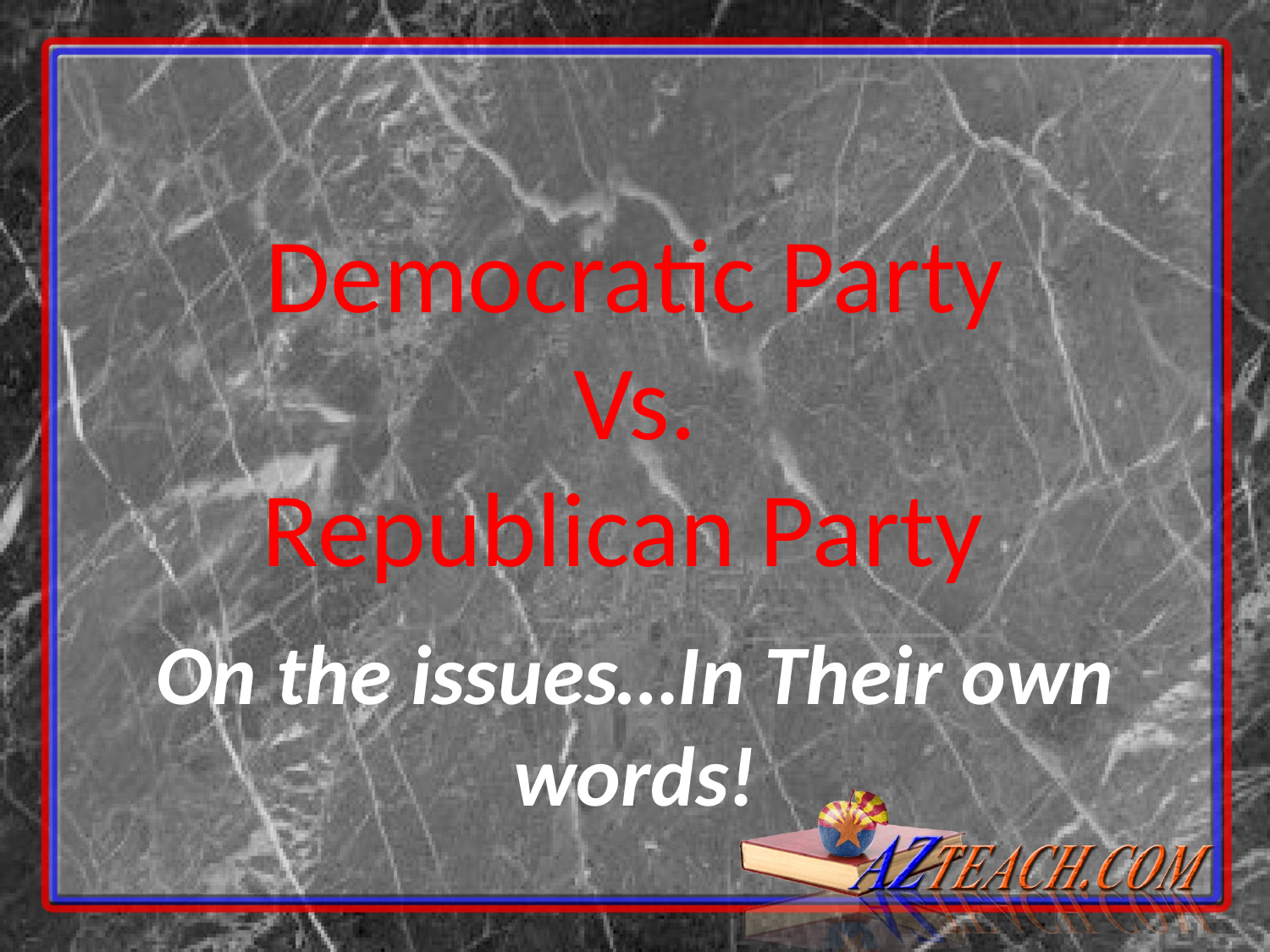

# Democratic Party Vs. Republican Party
On the issues…In Their own words!